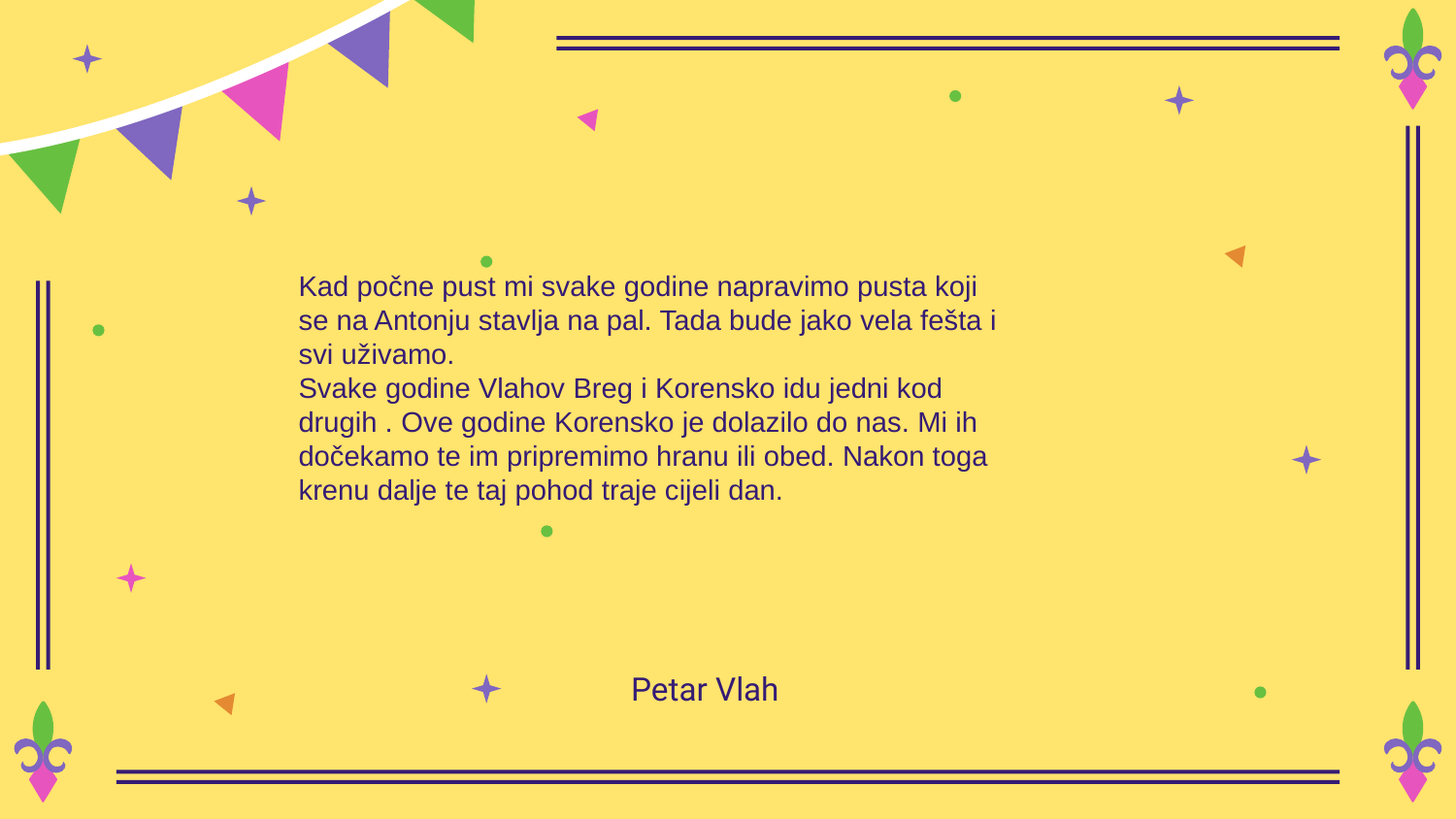

# Kad počne pust mi svake godine napravimo pusta koji se na Antonju stavlja na pal. Tada bude jako vela fešta i svi uživamo. Svake godine Vlahov Breg i Korensko idu jedni kod drugih . Ove godine Korensko je dolazilo do nas. Mi ih dočekamo te im pripremimo hranu ili obed. Nakon toga krenu dalje te taj pohod traje cijeli dan.
Petar Vlah